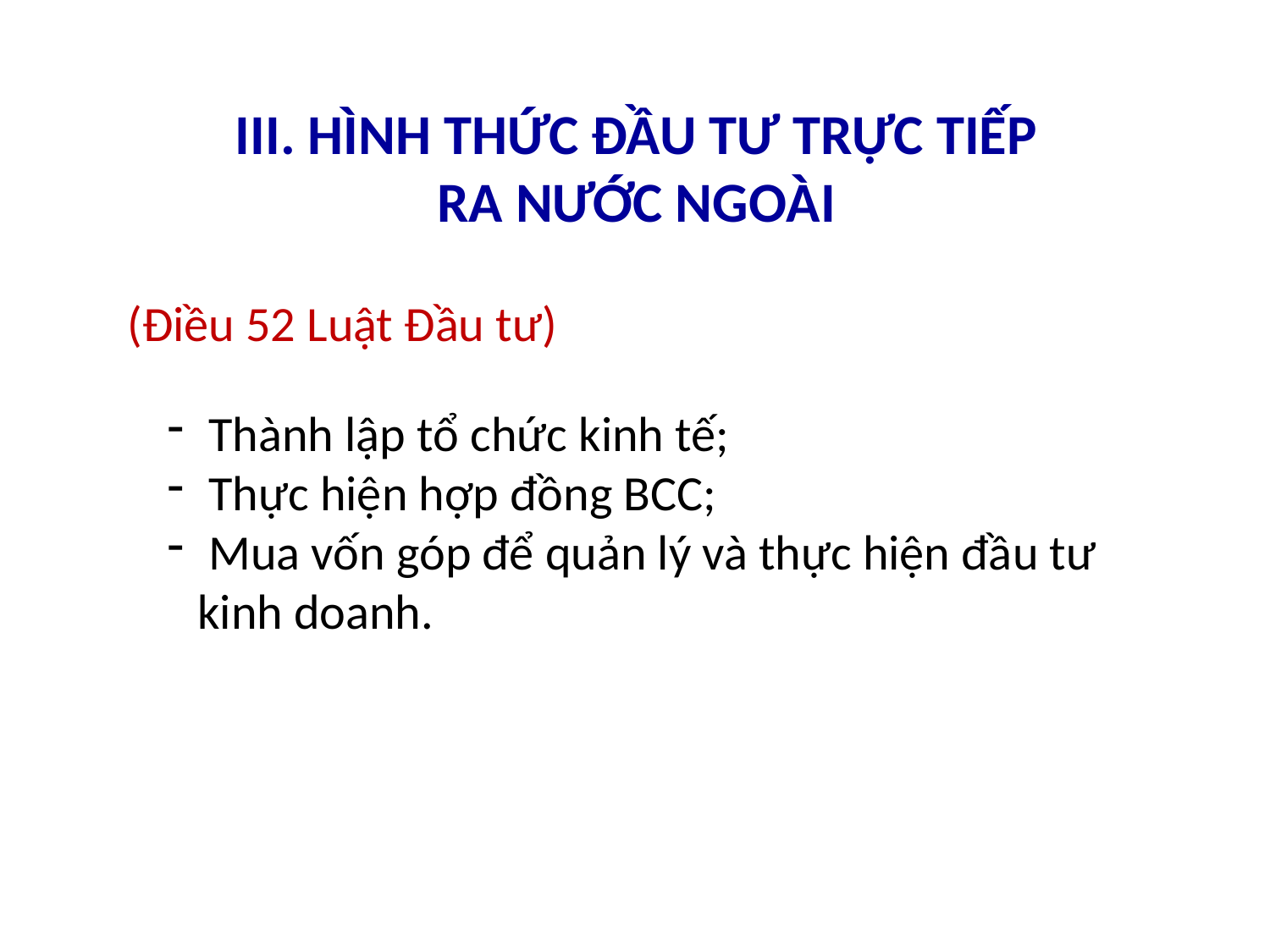

# III. HÌNH THỨC ĐẦU TƯ TRỰC TIẾP RA NƯỚC NGOÀI
(Điều 52 Luật Đầu tư)
 Thành lập tổ chức kinh tế;
 Thực hiện hợp đồng BCC;
 Mua vốn góp để quản lý và thực hiện đầu tư kinh doanh.